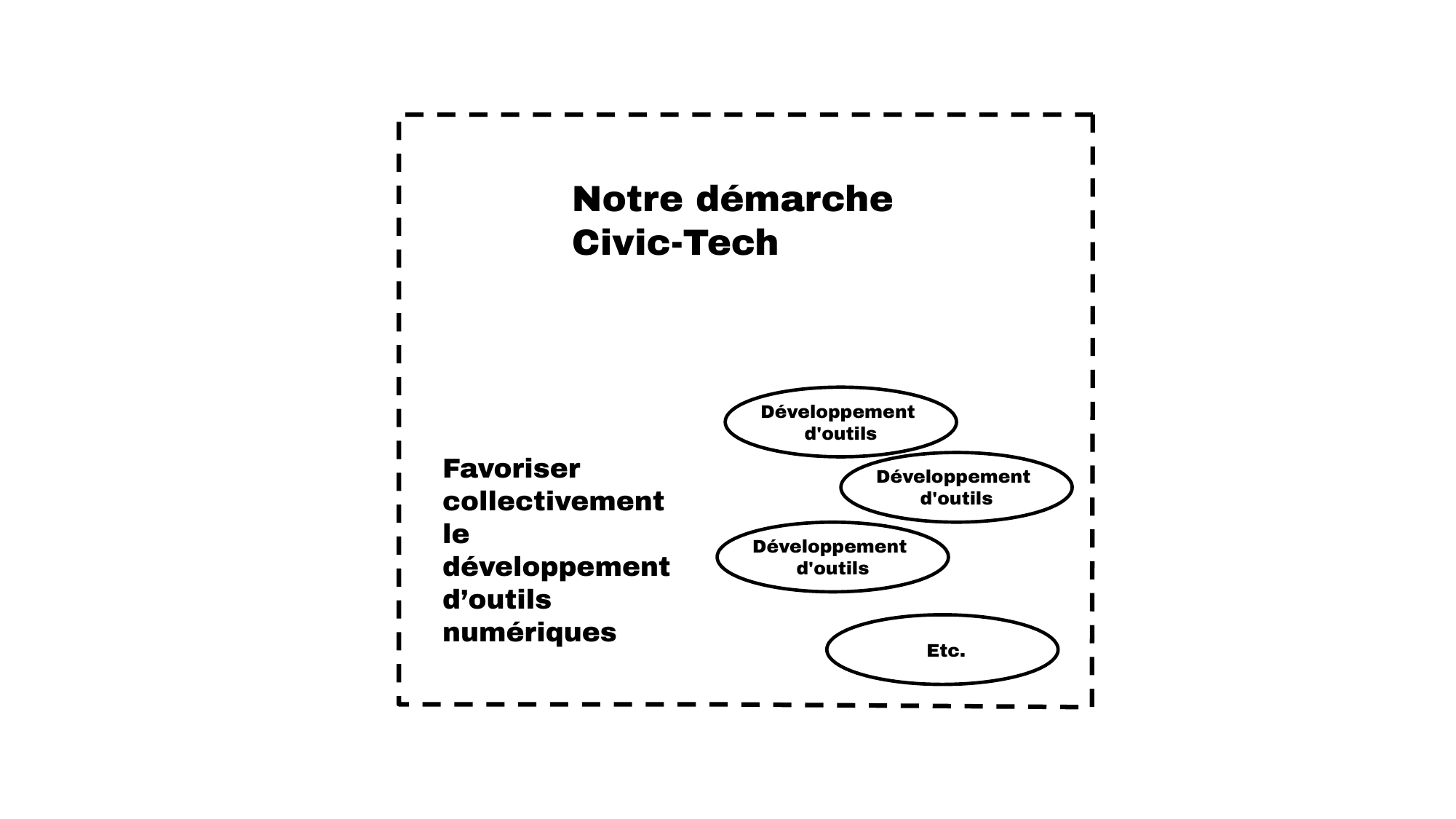

Notre démarche Civic-Tech

Développement
d'outils
Favoriser collectivement le développement d’outils numériques

Développement
d'outils

Développement
d'outils

Etc.